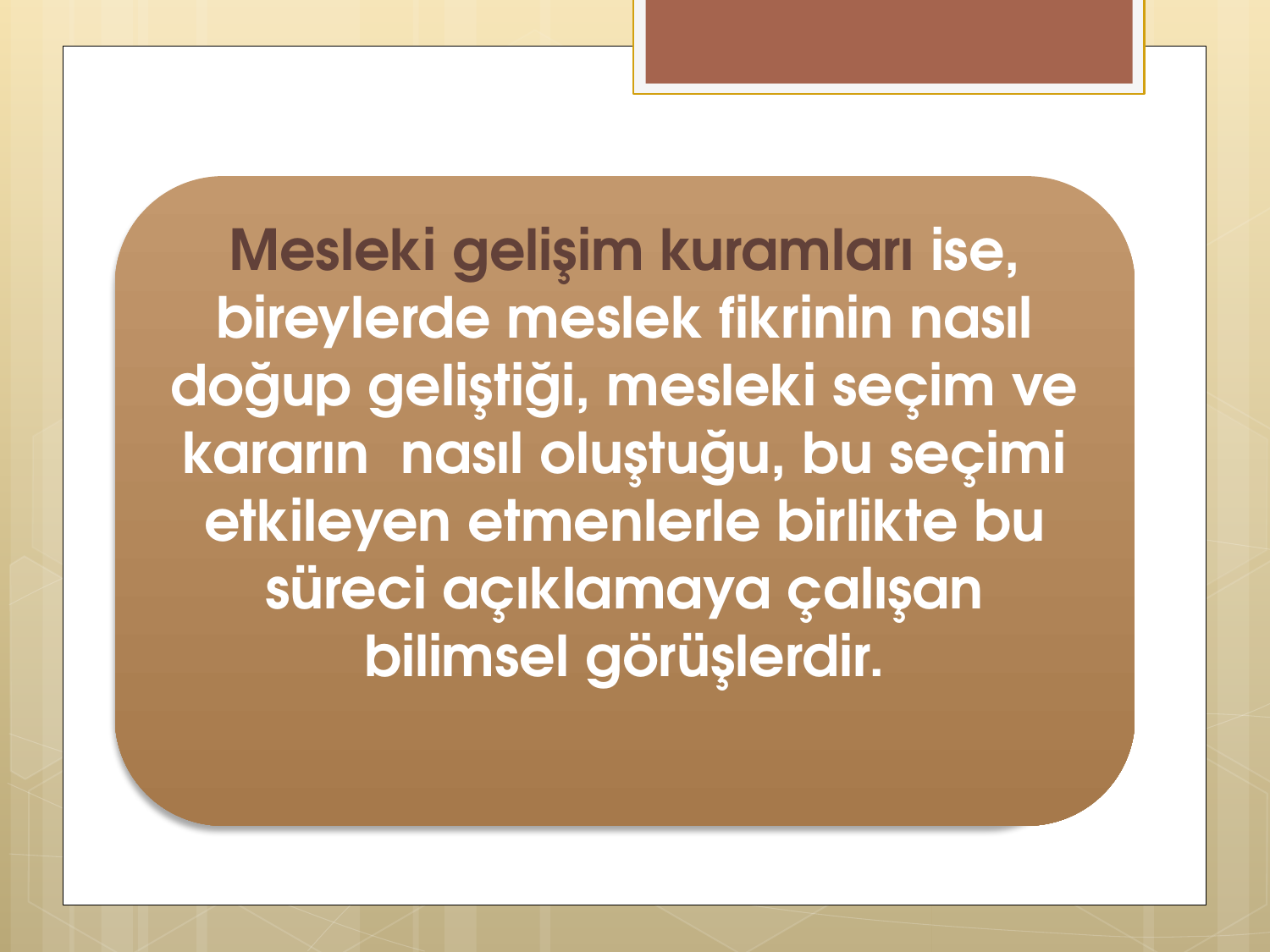

#
Mesleki gelişim kuramları ise, bireylerde meslek fikrinin nasıl doğup geliştiği, mesleki seçim ve kararın  nasıl oluştuğu, bu seçimi etkileyen etmenlerle birlikte bu süreci açıklamaya çalışan bilimsel görüşlerdir.